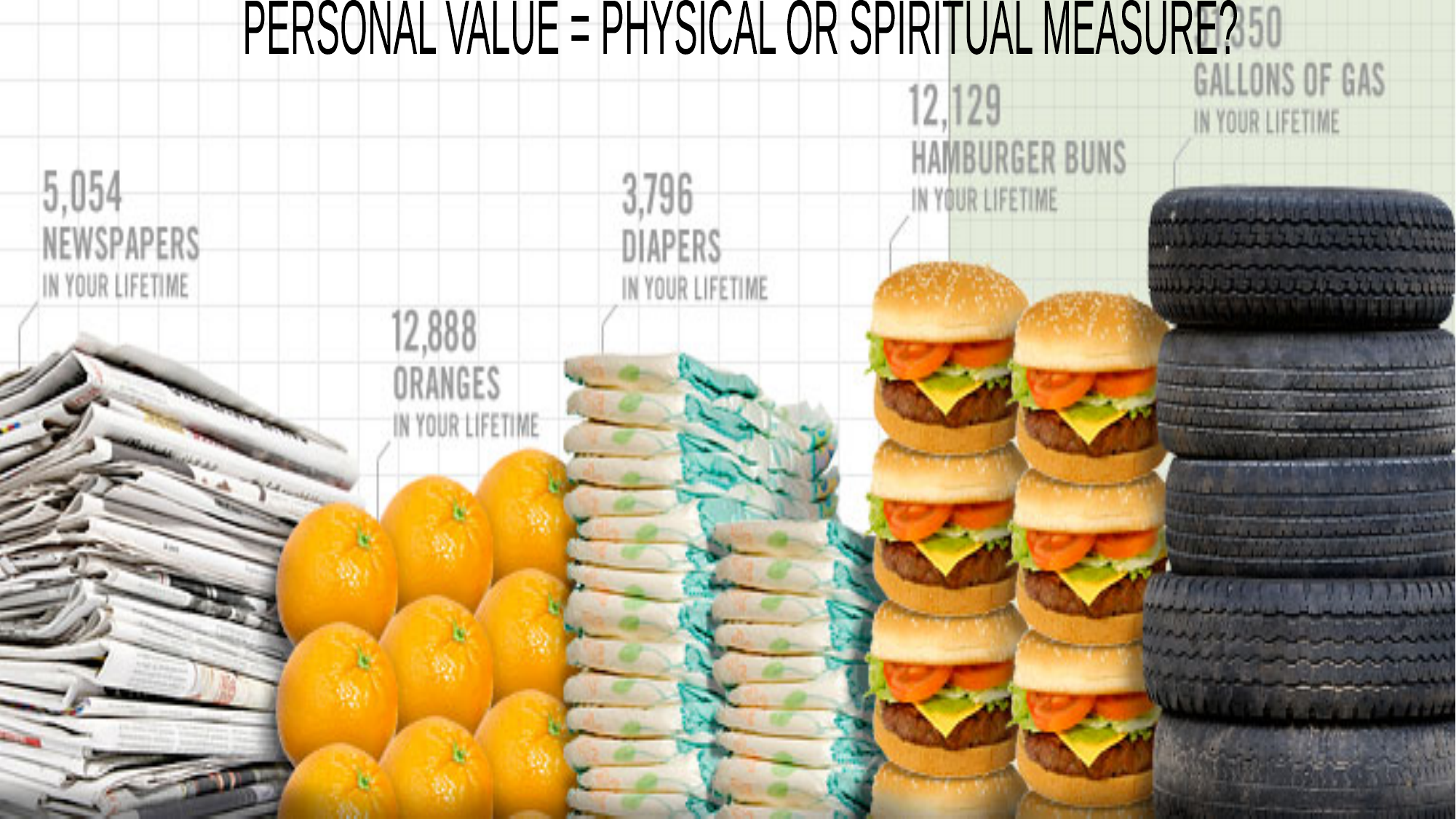

PERSONAL VALUE = PHYSICAL OR SPIRITUAL MEASURE?